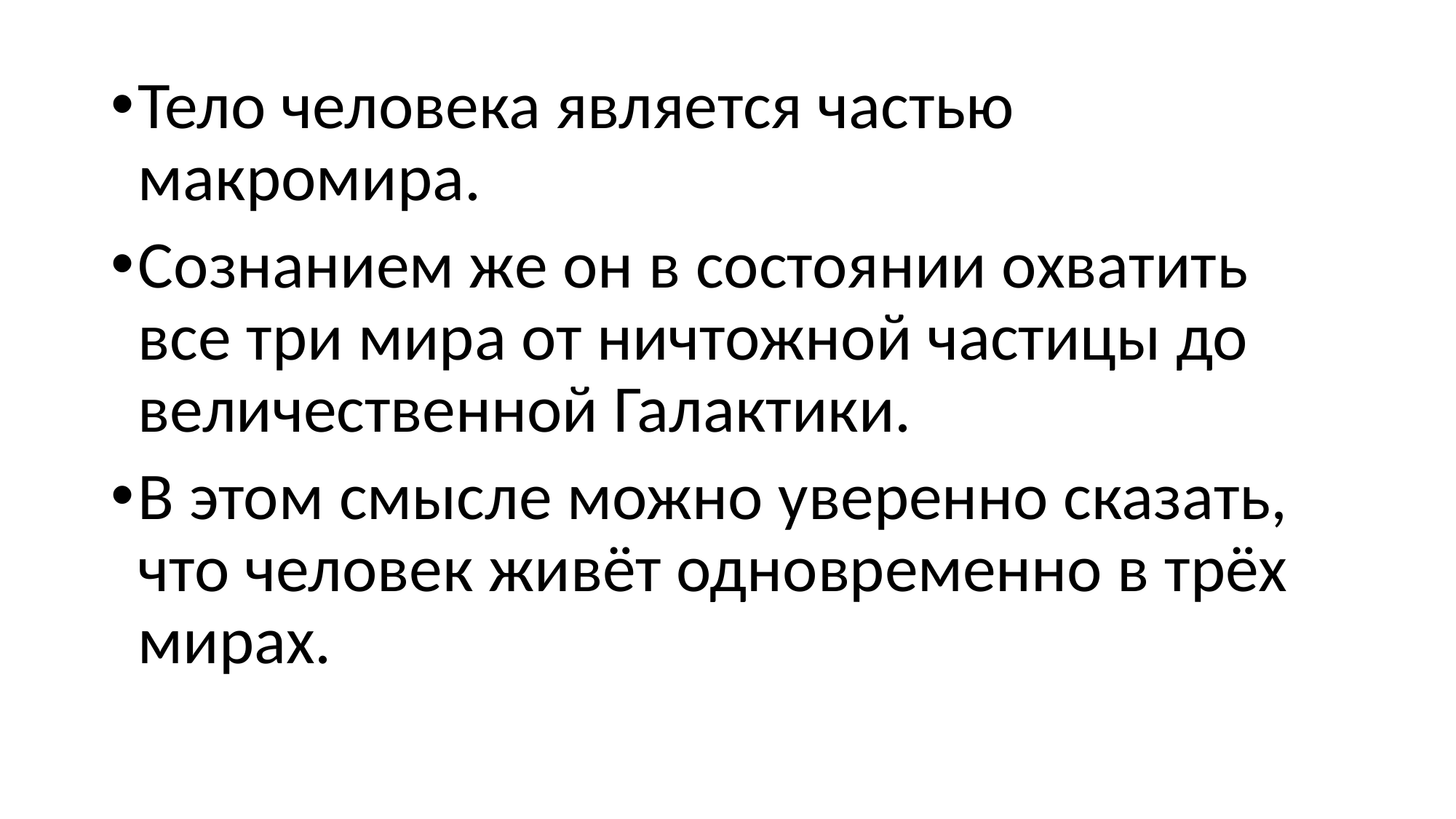

#
Тело человека является частью макромира.
Сознанием же он в состоянии охватить все три мира от ничтожной частицы до величественной Галактики.
В этом смысле можно уверенно сказать, что человек живёт одновременно в трёх мирах.